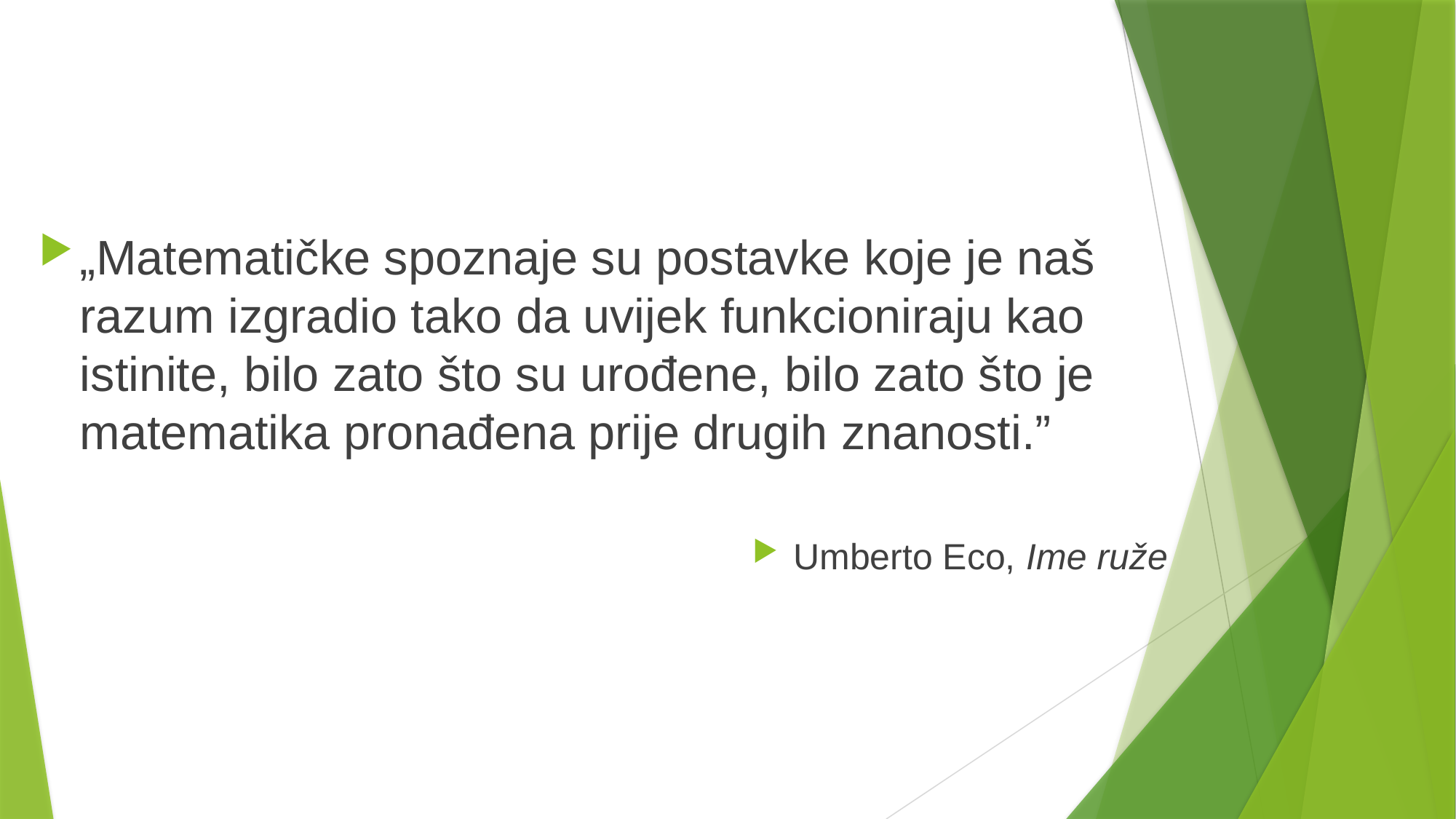

„Matematičke spoznaje su postavke koje je naš razum izgradio tako da uvijek funkcioniraju kao istinite, bilo zato što su urođene, bilo zato što je matematika pronađena prije drugih znanosti.”

Umberto Eco, Ime ruže